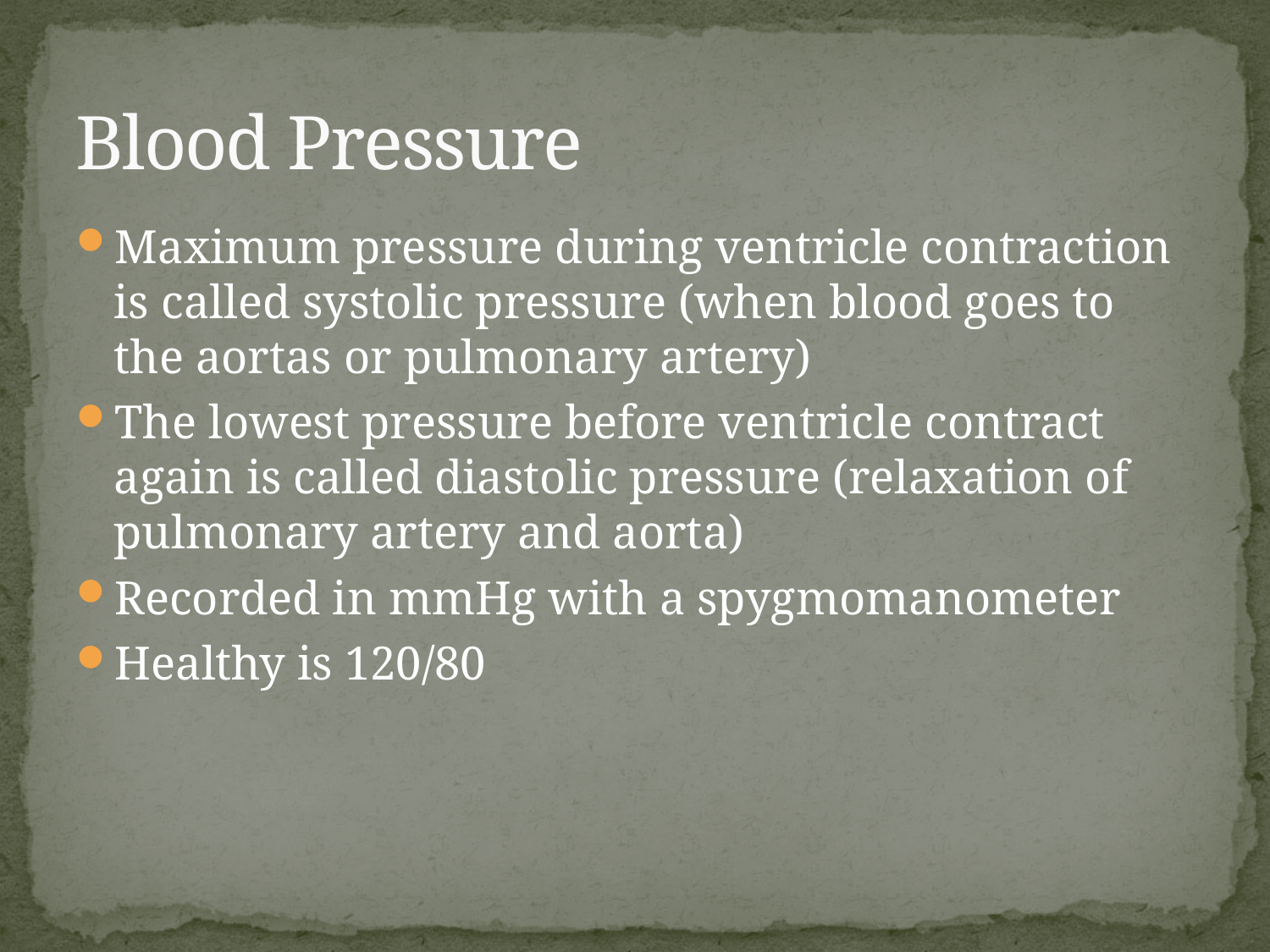

# Blood Pressure
Maximum pressure during ventricle contraction is called systolic pressure (when blood goes to the aortas or pulmonary artery)
The lowest pressure before ventricle contract again is called diastolic pressure (relaxation of pulmonary artery and aorta)
Recorded in mmHg with a spygmomanometer
Healthy is 120/80